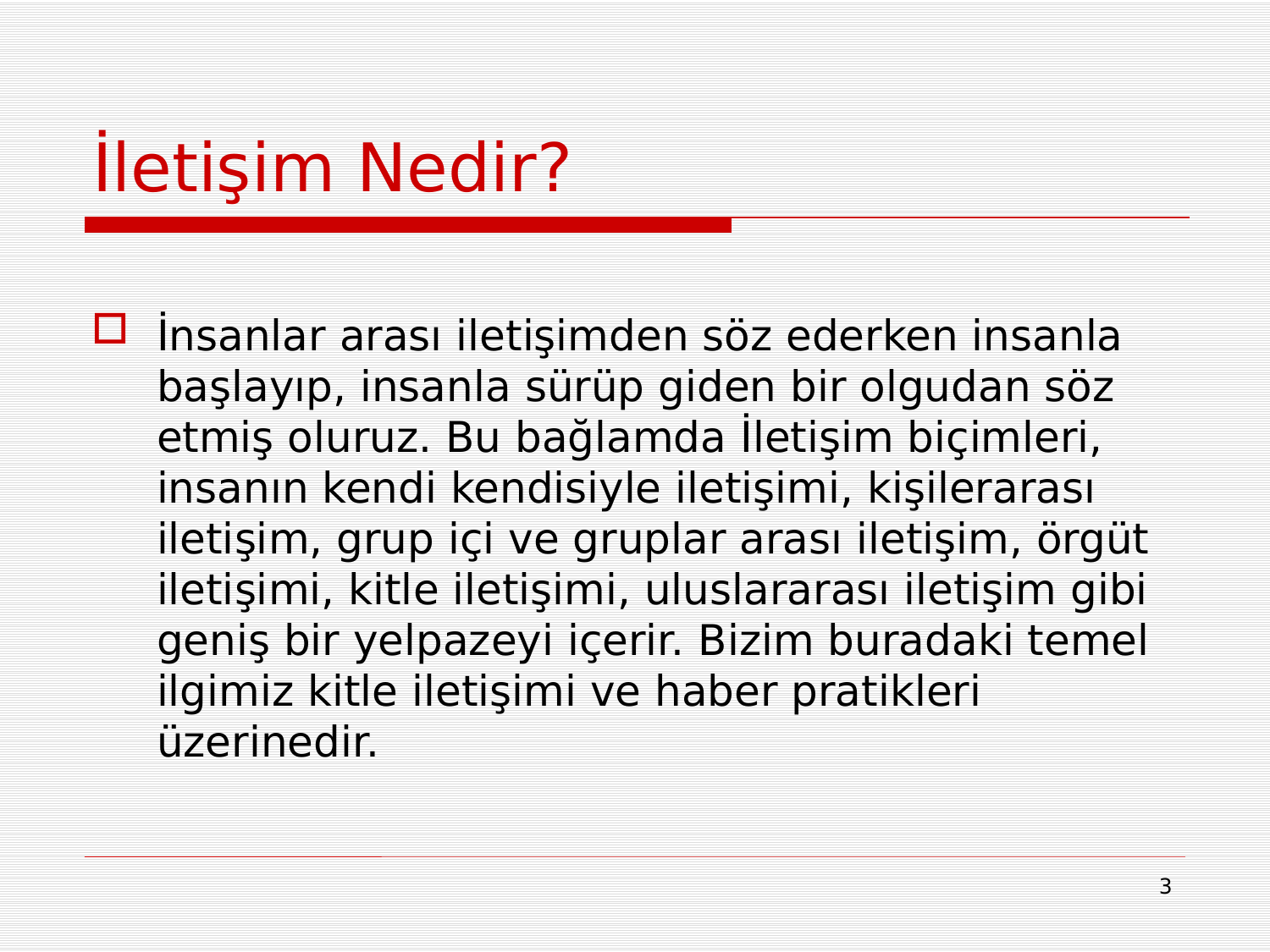

# İletişim Nedir?

İnsanlar arası iletişimden söz ederken insanla başlayıp, insanla sürüp giden bir olgudan söz etmiş oluruz. Bu bağlamda İletişim biçimleri, insanın kendi kendisiyle iletişimi, kişilerarası iletişim, grup içi ve gruplar arası iletişim, örgüt iletişimi, kitle iletişimi, uluslararası iletişim gibi geniş bir yelpazeyi içerir. Bizim buradaki temel ilgimiz kitle iletişimi ve haber pratikleri üzerinedir.

3